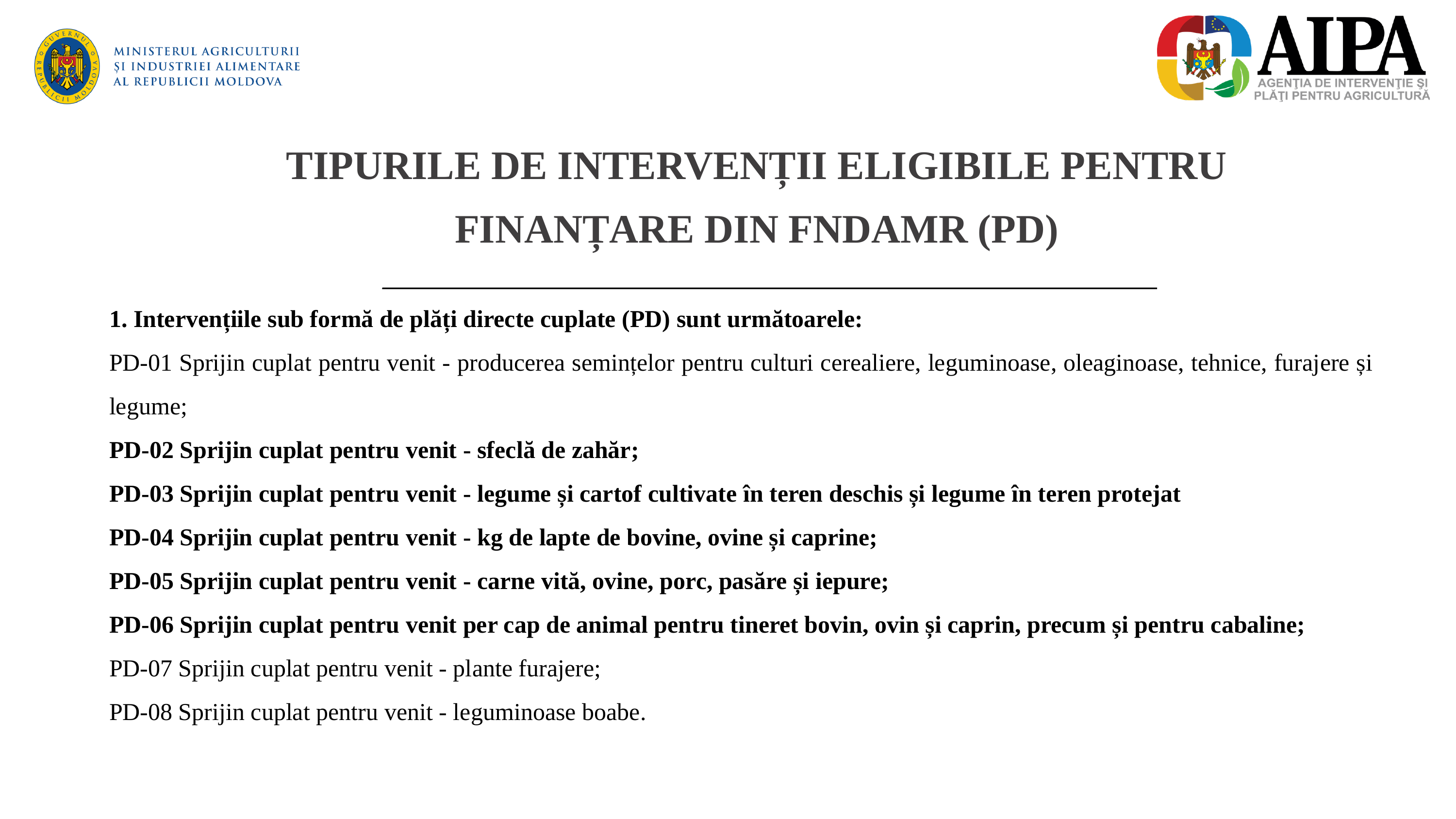

TIPURILE DE INTERVENȚII ELIGIBILE PENTRU FINANȚARE DIN FNDAMR (PD)
1. Intervențiile sub formă de plăți directe cuplate (PD) sunt următoarele:
PD-01 Sprijin cuplat pentru venit - producerea semințelor pentru culturi cerealiere, leguminoase, oleaginoase, tehnice, furajere și legume;
PD-02 Sprijin cuplat pentru venit - sfeclă de zahăr;
PD-03 Sprijin cuplat pentru venit - legume și cartof cultivate în teren deschis și legume în teren protejat
PD-04 Sprijin cuplat pentru venit - kg de lapte de bovine, ovine și caprine;
PD-05 Sprijin cuplat pentru venit - carne vită, ovine, porc, pasăre și iepure;
PD-06 Sprijin cuplat pentru venit per cap de animal pentru tineret bovin, ovin și caprin, precum și pentru cabaline;
PD-07 Sprijin cuplat pentru venit - plante furajere;
PD-08 Sprijin cuplat pentru venit - leguminoase boabe.